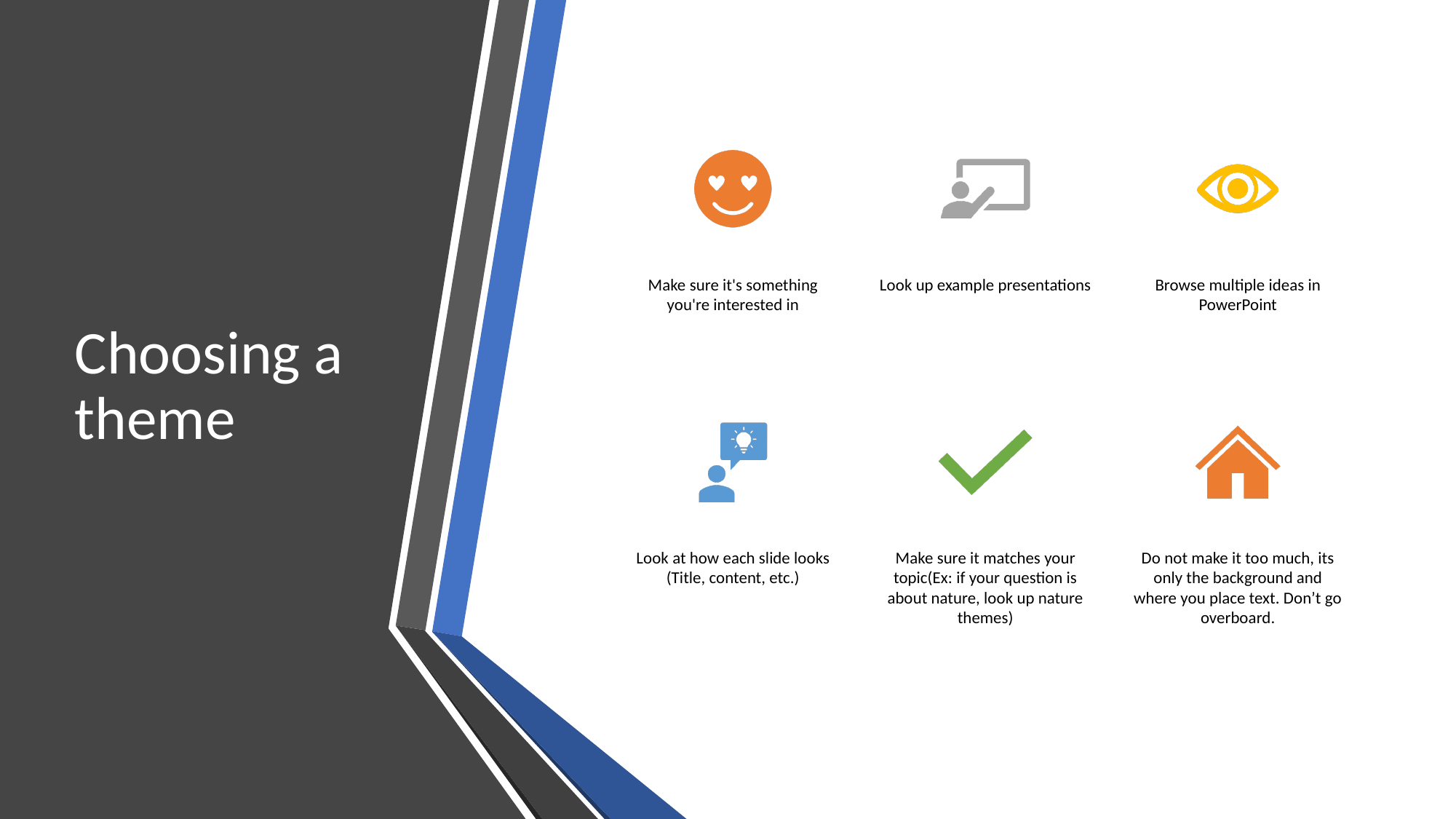

# Choosing a theme
Make sure it's something you're interested in
Look up example presentations
Browse multiple ideas in PowerPoint
Look at how each slide looks (Title, content, etc.)
Make sure it matches your topic(Ex: if your question is about nature, look up nature themes)
Do not make it too much, its only the background and where you place text. Don’t go overboard.